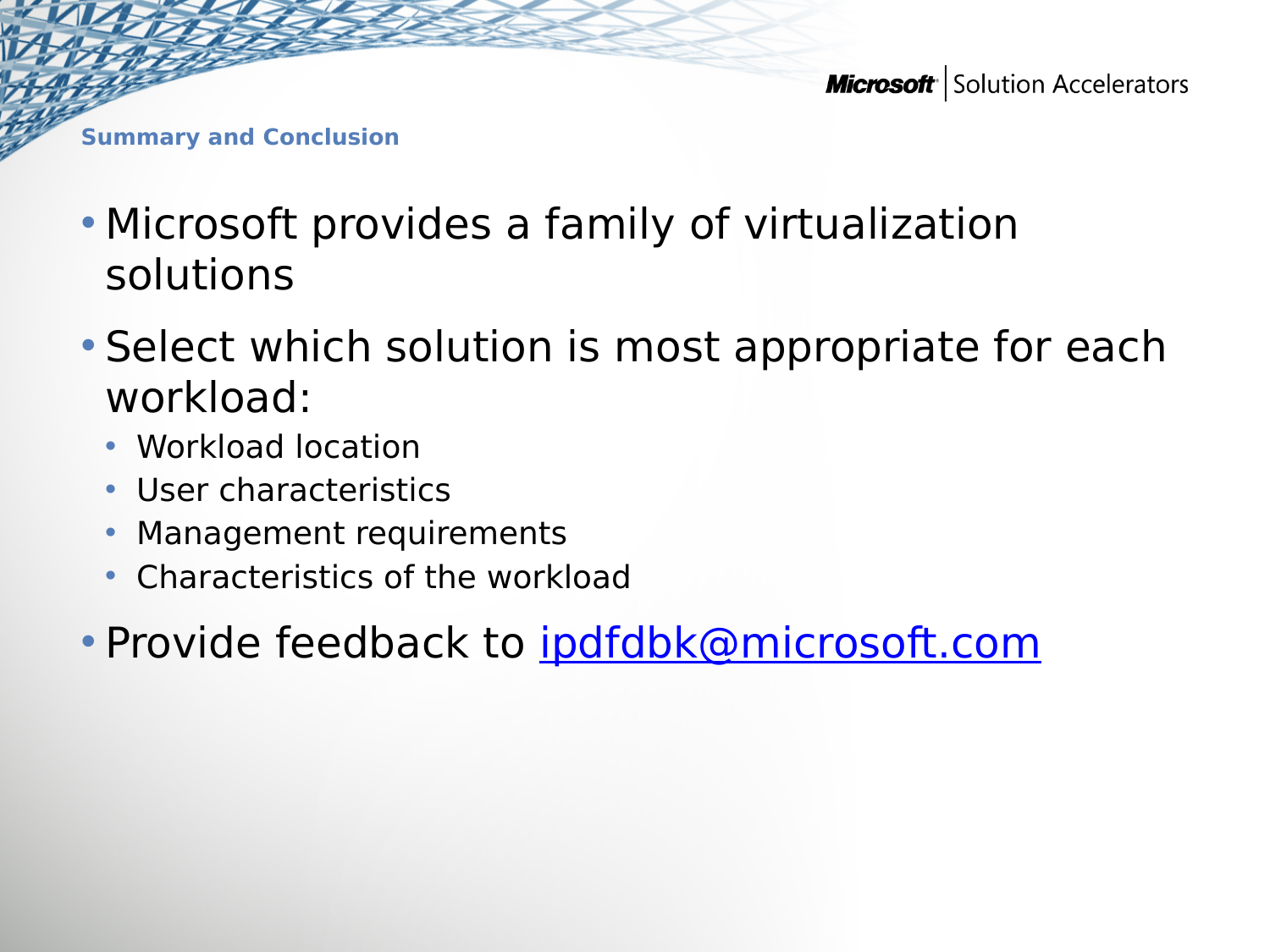

# Summary and Conclusion
Microsoft provides a family of virtualization solutions
Select which solution is most appropriate for each workload:
Workload location
User characteristics
Management requirements
Characteristics of the workload
Provide feedback to ipdfdbk@microsoft.com